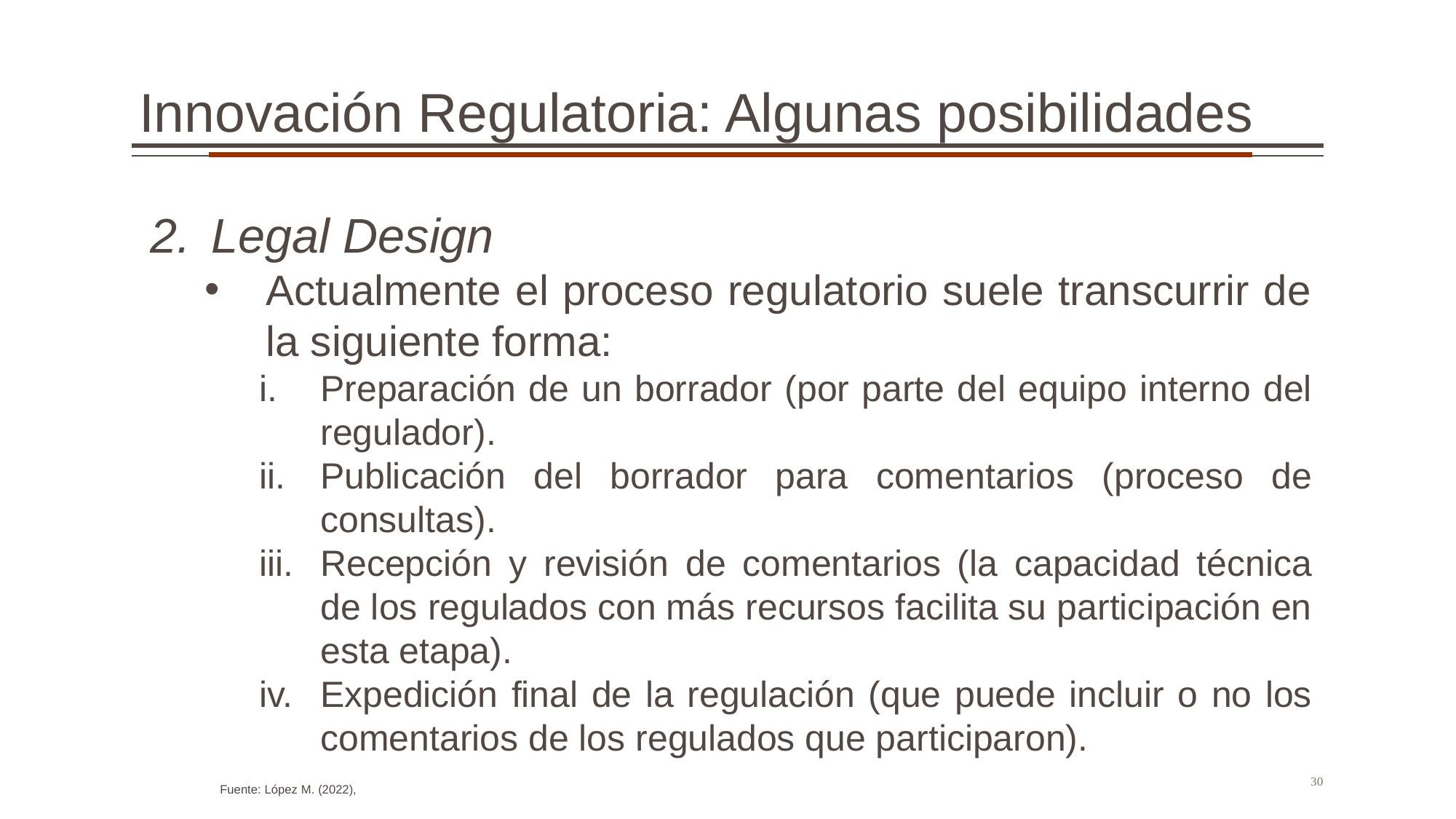

Innovación Regulatoria: Algunas posibilidades

Legal Design
Actualmente el proceso regulatorio suele transcurrir de la siguiente forma:
Preparación de un borrador (por parte del equipo interno del regulador).
Publicación del borrador para comentarios (proceso de consultas).
Recepción y revisión de comentarios (la capacidad técnica de los regulados con más recursos facilita su participación en esta etapa).
Expedición final de la regulación (que puede incluir o no los comentarios de los regulados que participaron).
30
Fuente: López M. (2022),